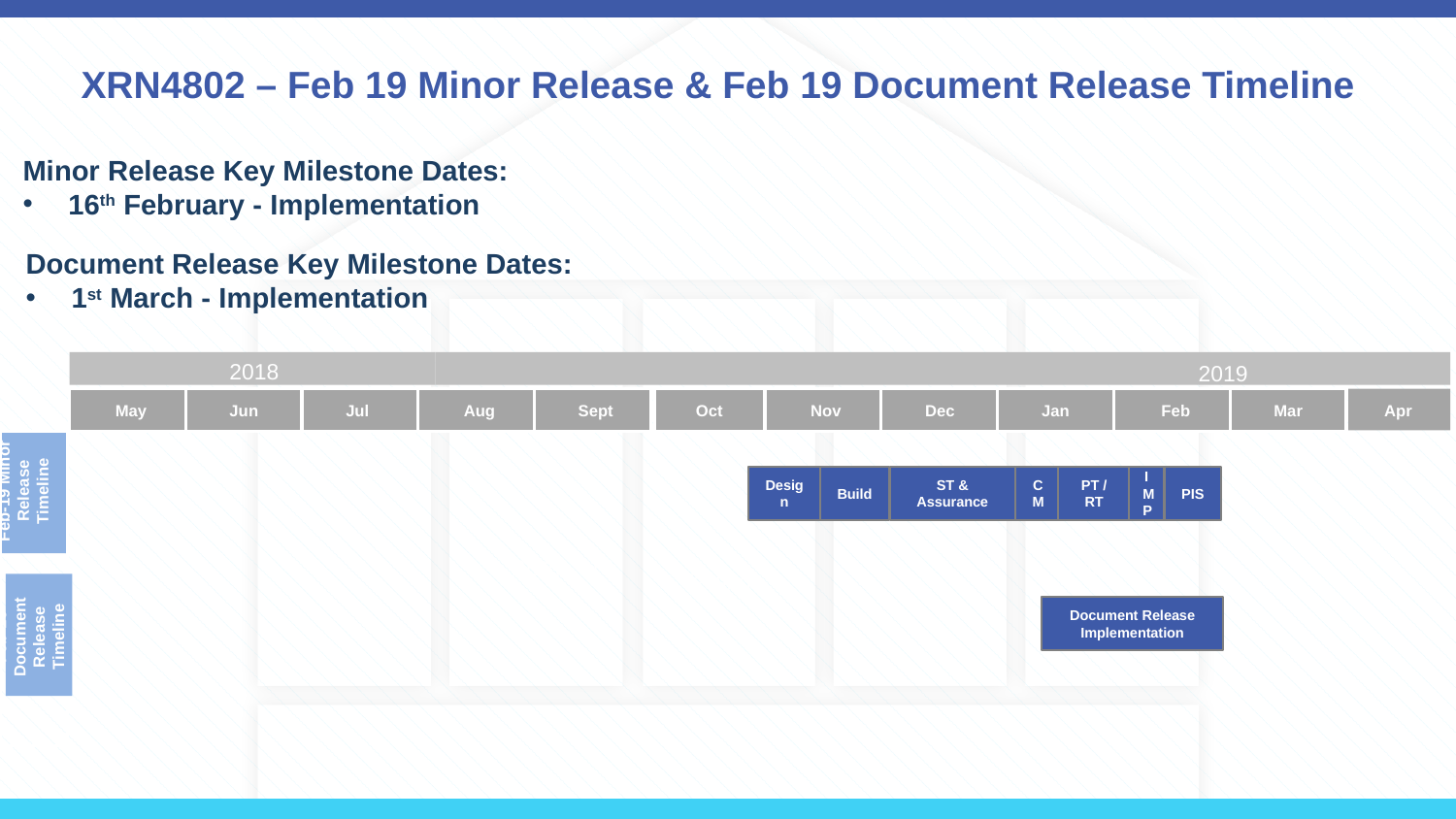

# XRN4802 – Feb 19 Minor Release & Feb 19 Document Release Timeline
Minor Release Key Milestone Dates:
16th February - Implementation
Document Release Key Milestone Dates:
1st March - Implementation

2018
2019

May
Jun
Jul
Aug
Sept
Oct
Nov
Dec
Jan
Feb
Mar

Build
UT
Imp
Testing

Apr
Feb-19 Minor Release Timeline
Design
Build
ST & Assurance
CM
PT / RT
IMP
PIS
Feb-19 Document Release Timeline
Feb-19 Minor Release Timeline

Document Release Implementation